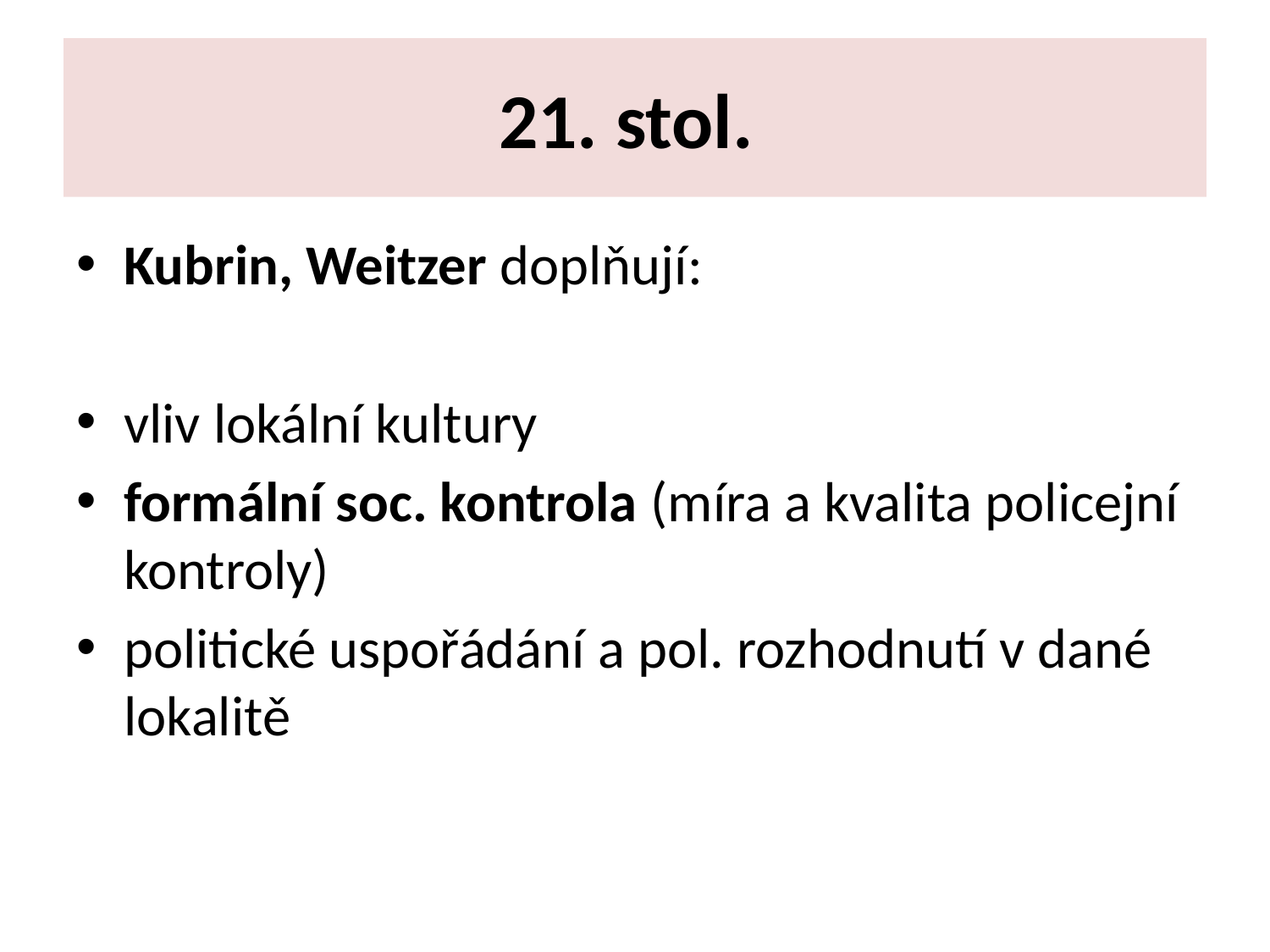

# 21. stol.
Kubrin, Weitzer doplňují:

vliv lokální kultury
formální soc. kontrola (míra a kvalita policejní kontroly)
politické uspořádání a pol. rozhodnutí v dané lokalitě